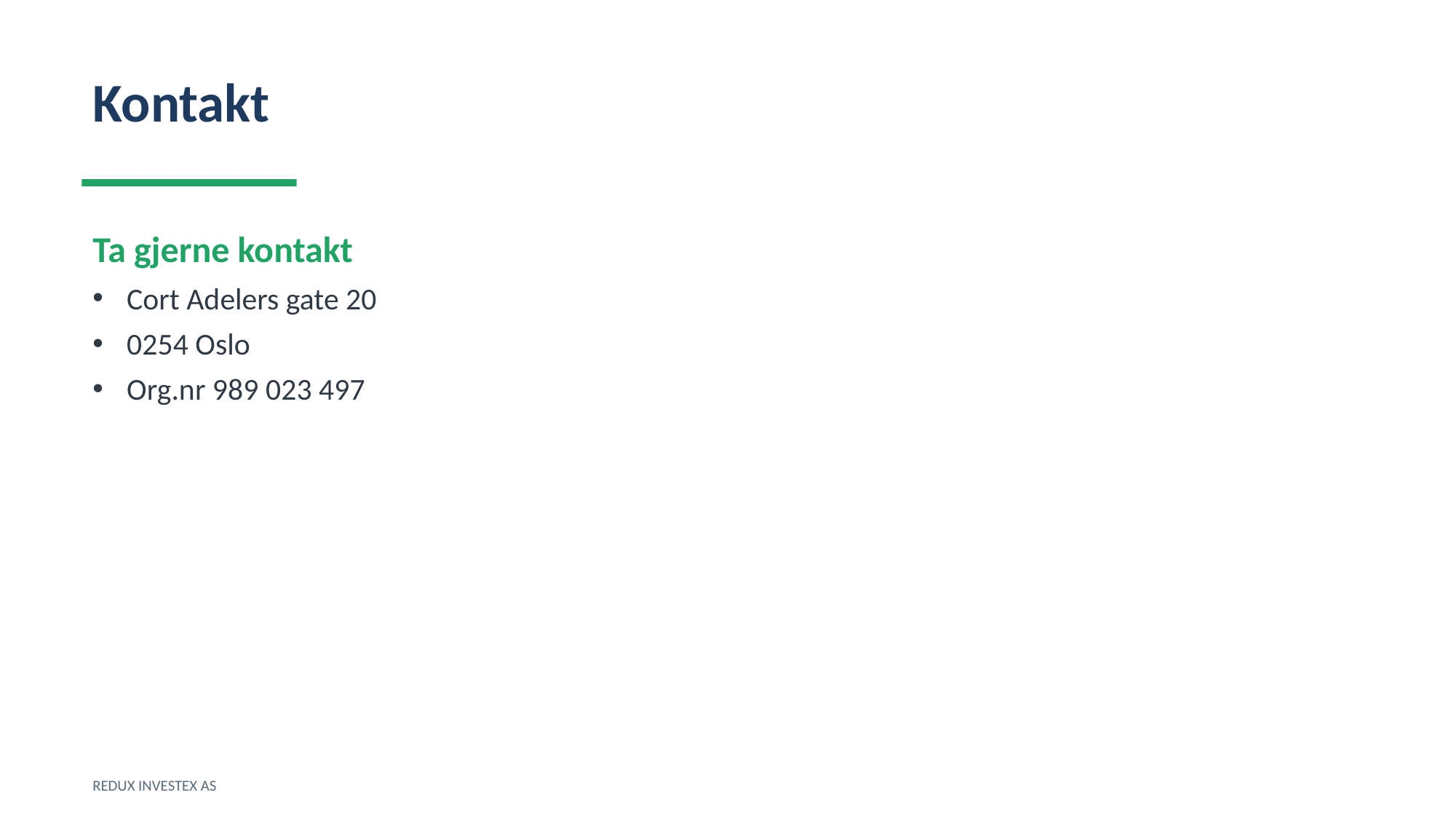

Kontakt

Ta gjerne kontakt
Cort Adelers gate 20
0254 Oslo
Org.nr 989 023 497
REDUX INVESTEX AS